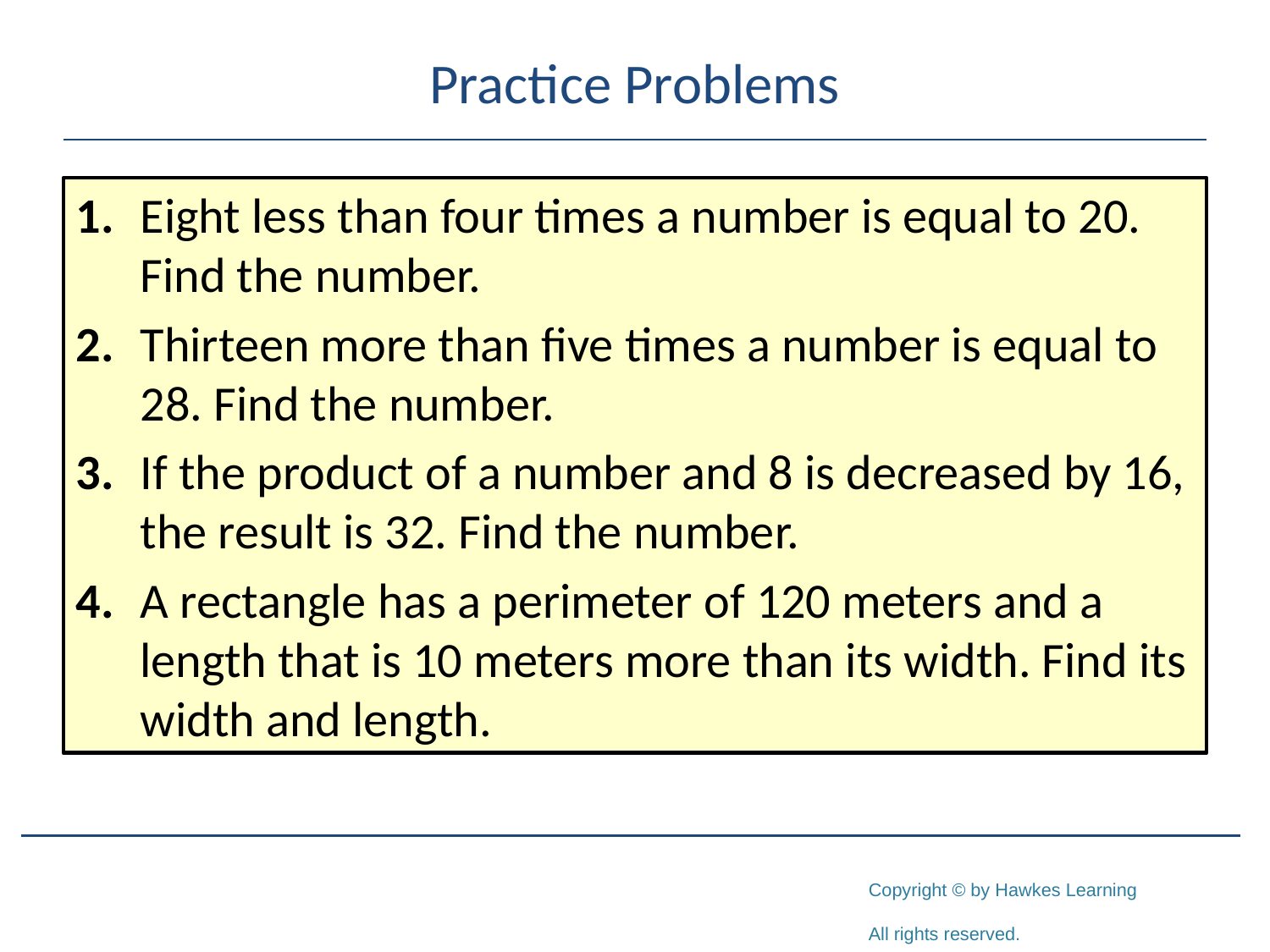

# Practice Problems
1.	Eight less than four times a number is equal to 20. Find the number.
2.	Thirteen more than five times a number is equal to 28. Find the number.
3.	If the product of a number and 8 is decreased by 16, the result is 32. Find the number.
4.	A rectangle has a perimeter of 120 meters and a length that is 10 meters more than its width. Find its width and length.